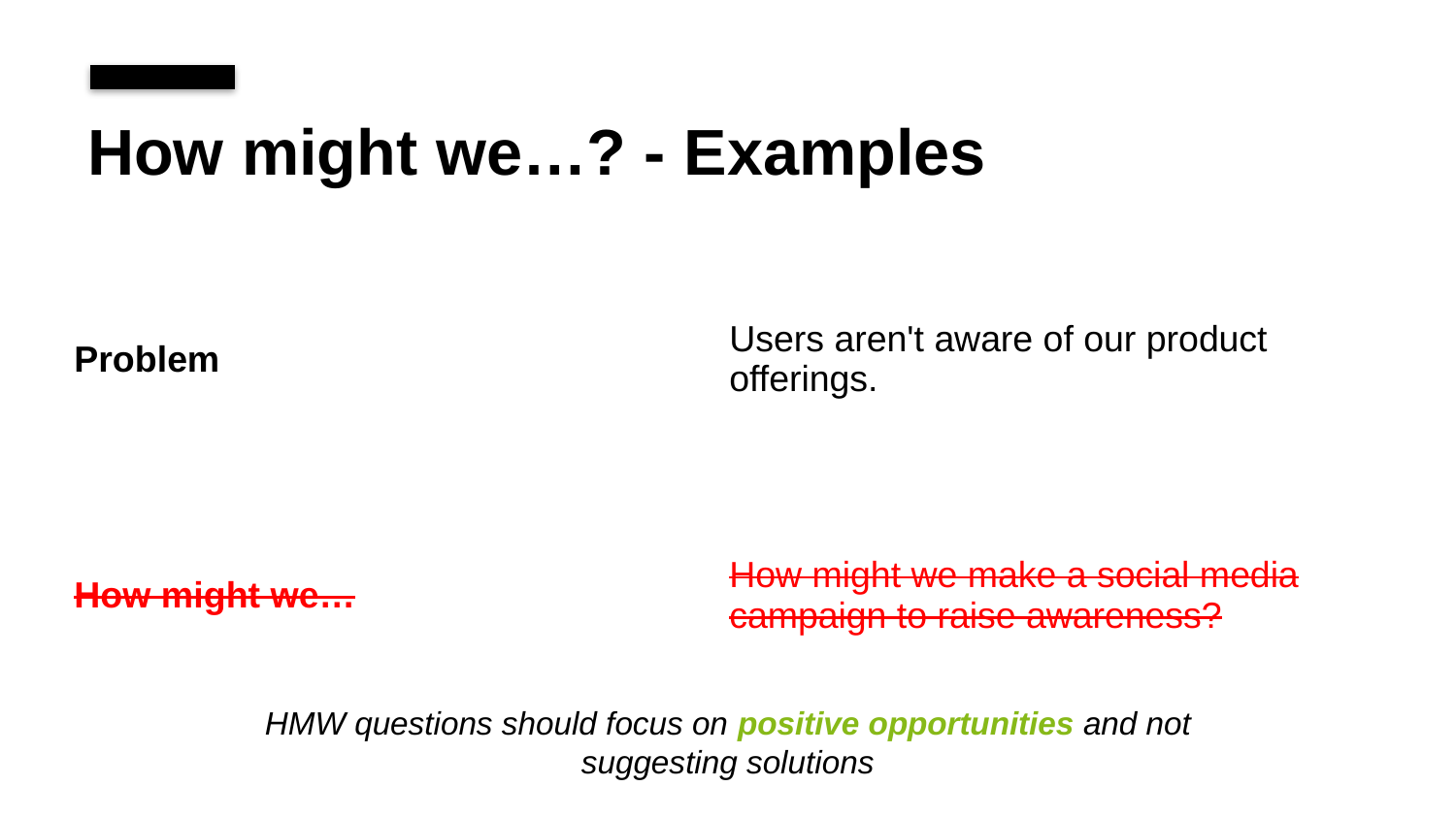

How might we…? - Examples
| Problem | Users aren't aware of our product offerings. |
| --- | --- |
|  |  |
| How might we… | How might we make a social media campaign to raise awareness? |
| --- | --- |
HMW questions should focus on positive opportunities and not suggesting solutions